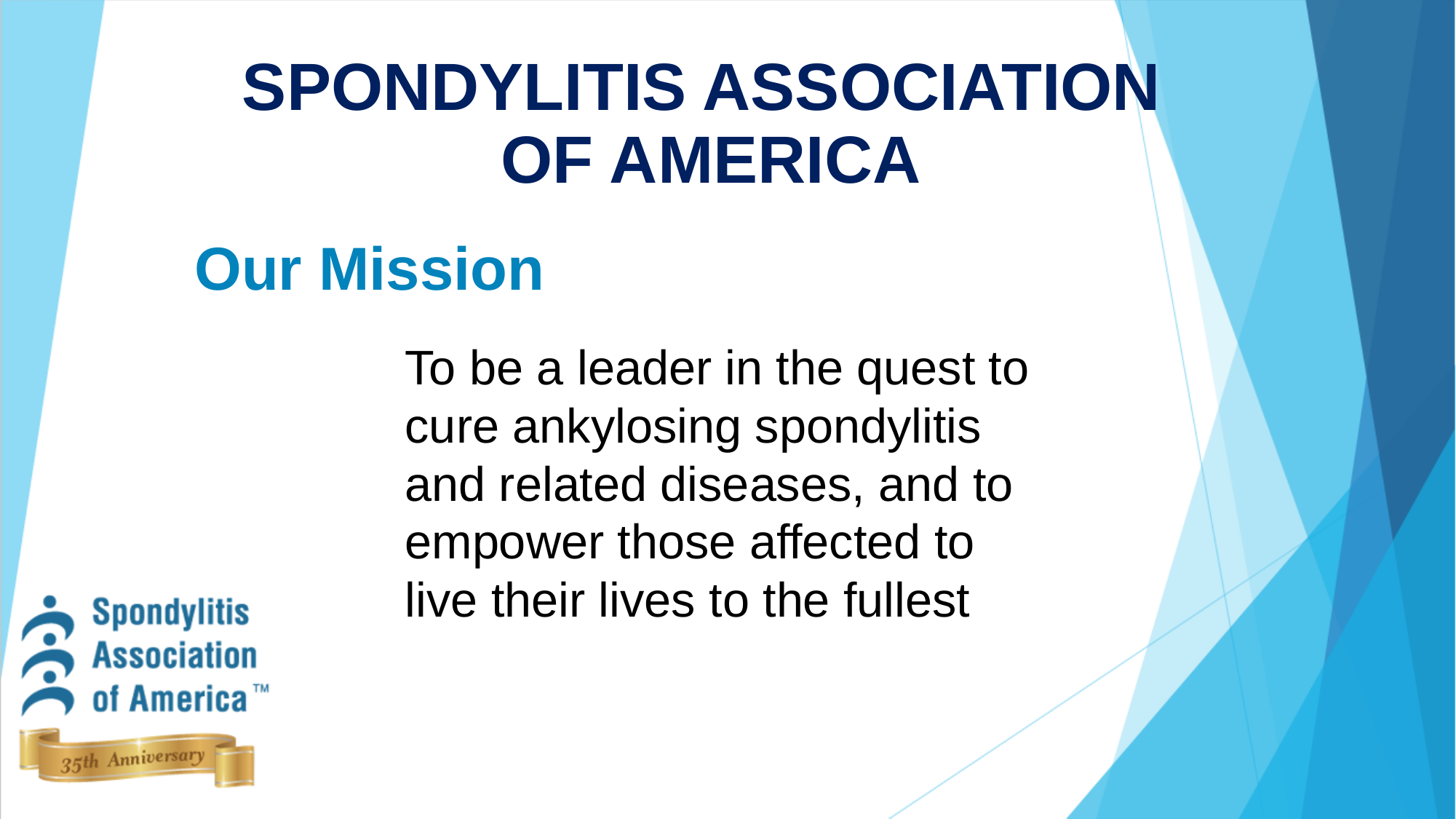

# SPONDYLITIS ASSOCIATION OF AMERICA
Our Mission
To be a leader in the quest to cure ankylosing spondylitis and related diseases, and to empower those affected to live their lives to the fullest